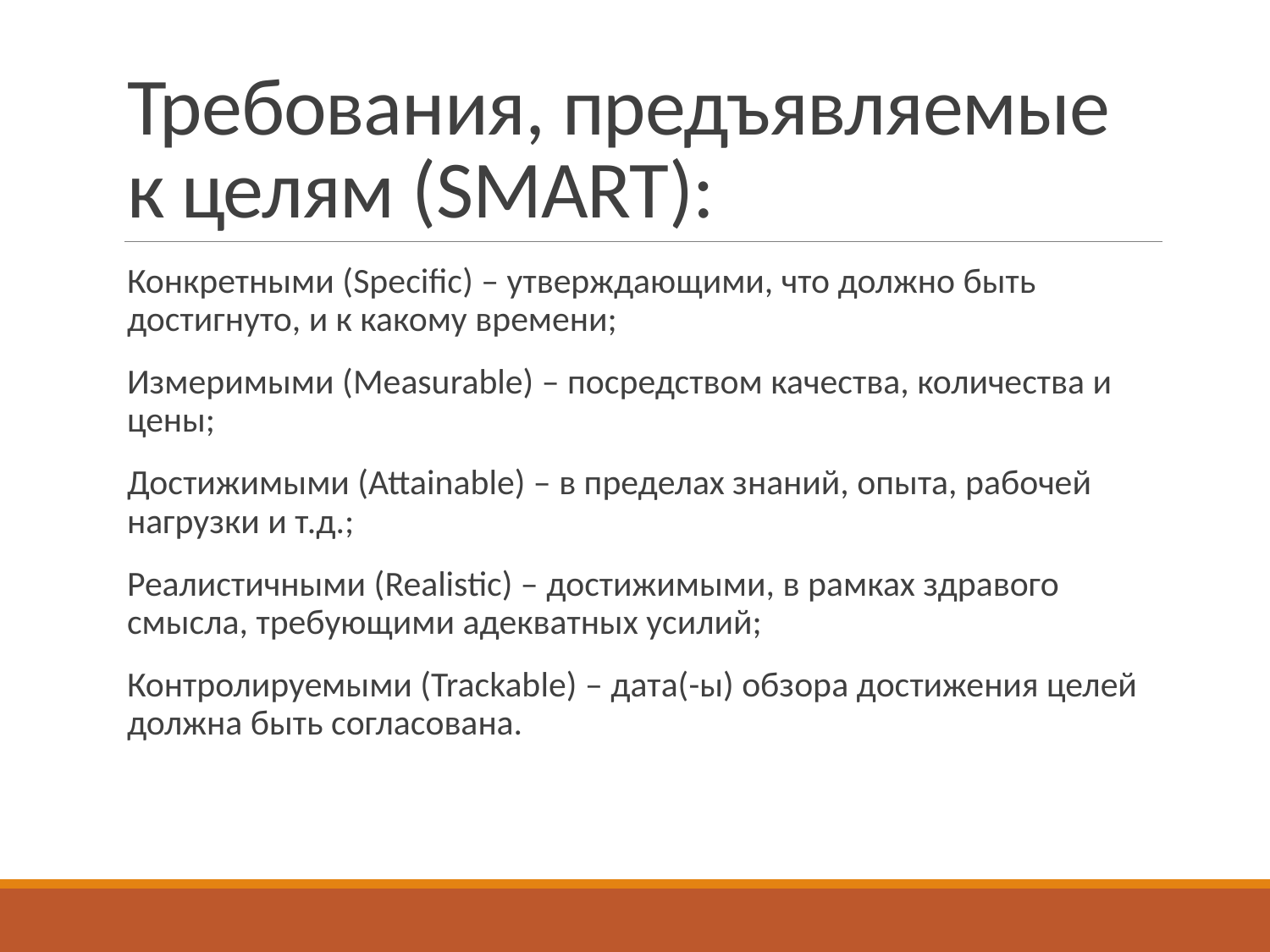

# Требования, предъявляемые к целям (SMART):
Конкретными (Specific) – утверждающими, что должно быть достигнуто, и к какому времени;
Измеримыми (Measurable) – посредством качества, количества и цены;
Достижимыми (Attainable) – в пределах знаний, опыта, рабочей нагрузки и т.д.;
Реалистичными (Realistic) – достижимыми, в рамках здравого смысла, требующими адекватных усилий;
Контролируемыми (Trackable) – дата(-ы) обзора достижения целей должна быть согласована.